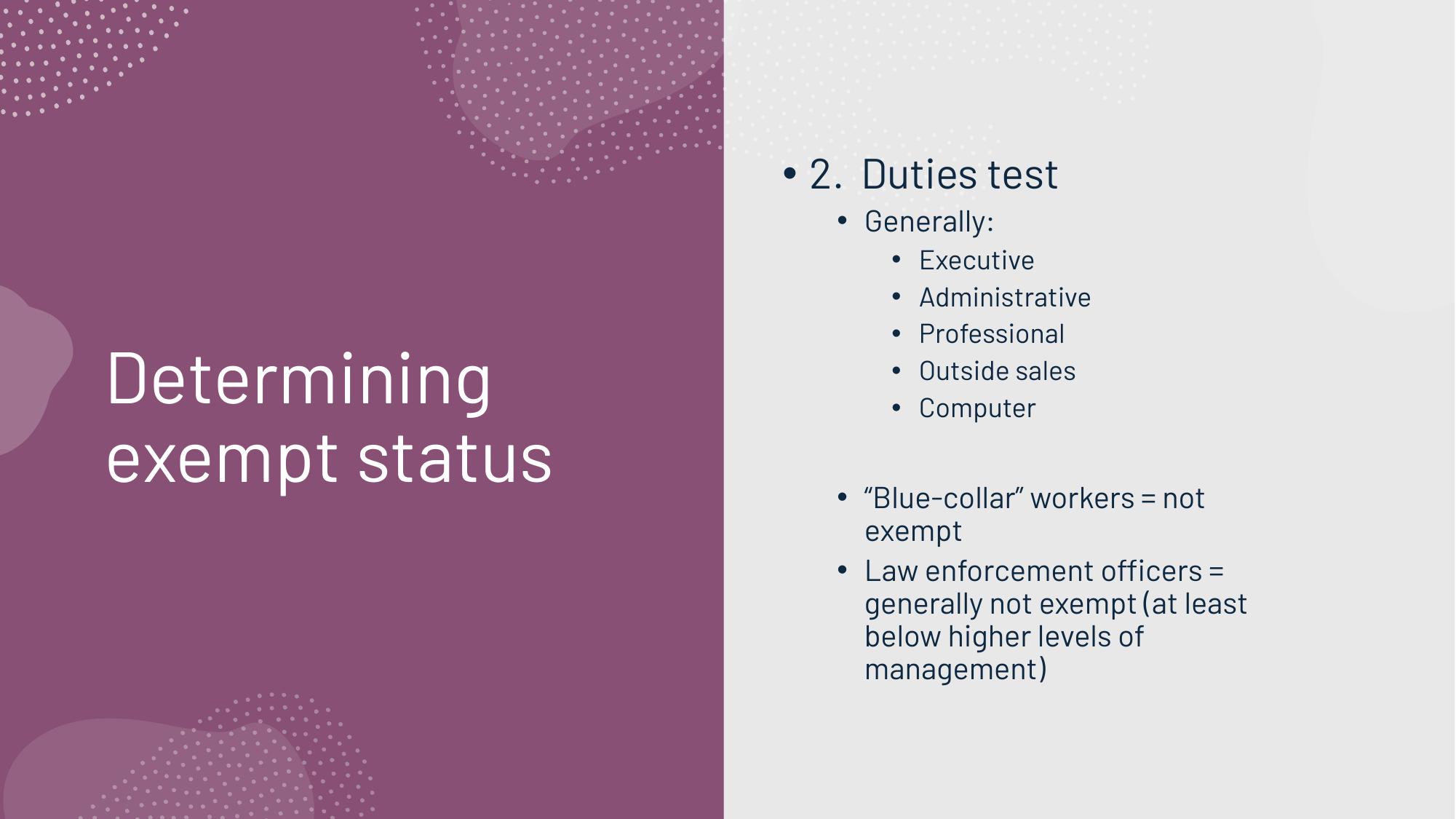

2.  Duties test
Generally:
Executive
Administrative
Professional
Outside sales
Computer

“Blue-collar” workers = not exempt
Law enforcement officers = generally not exempt (at least below higher levels of management)
# Determining exempt status